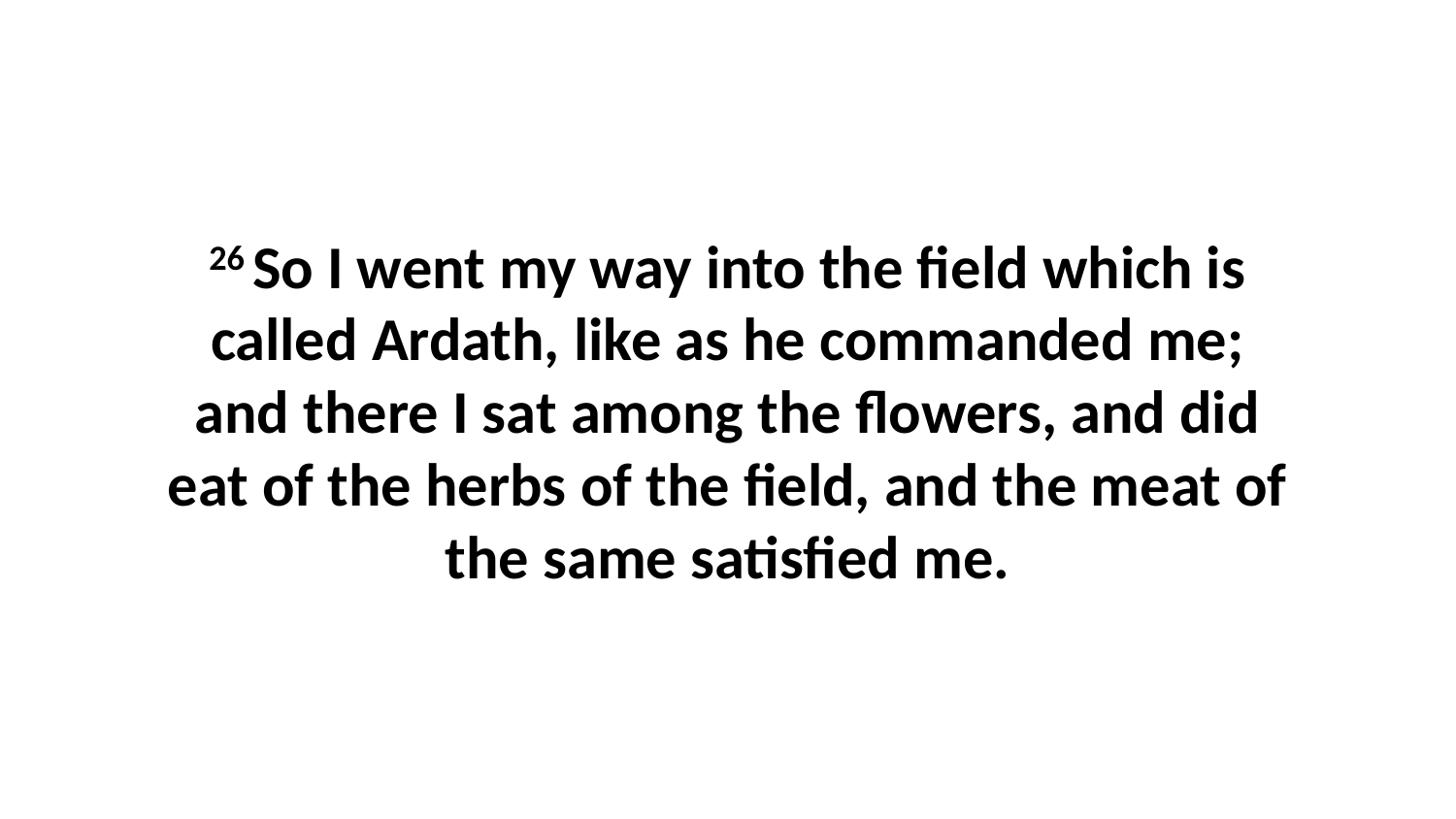

26 So I went my way into the field which is called Ardath, like as he commanded me; and there I sat among the flowers, and did eat of the herbs of the field, and the meat of the same satisfied me.